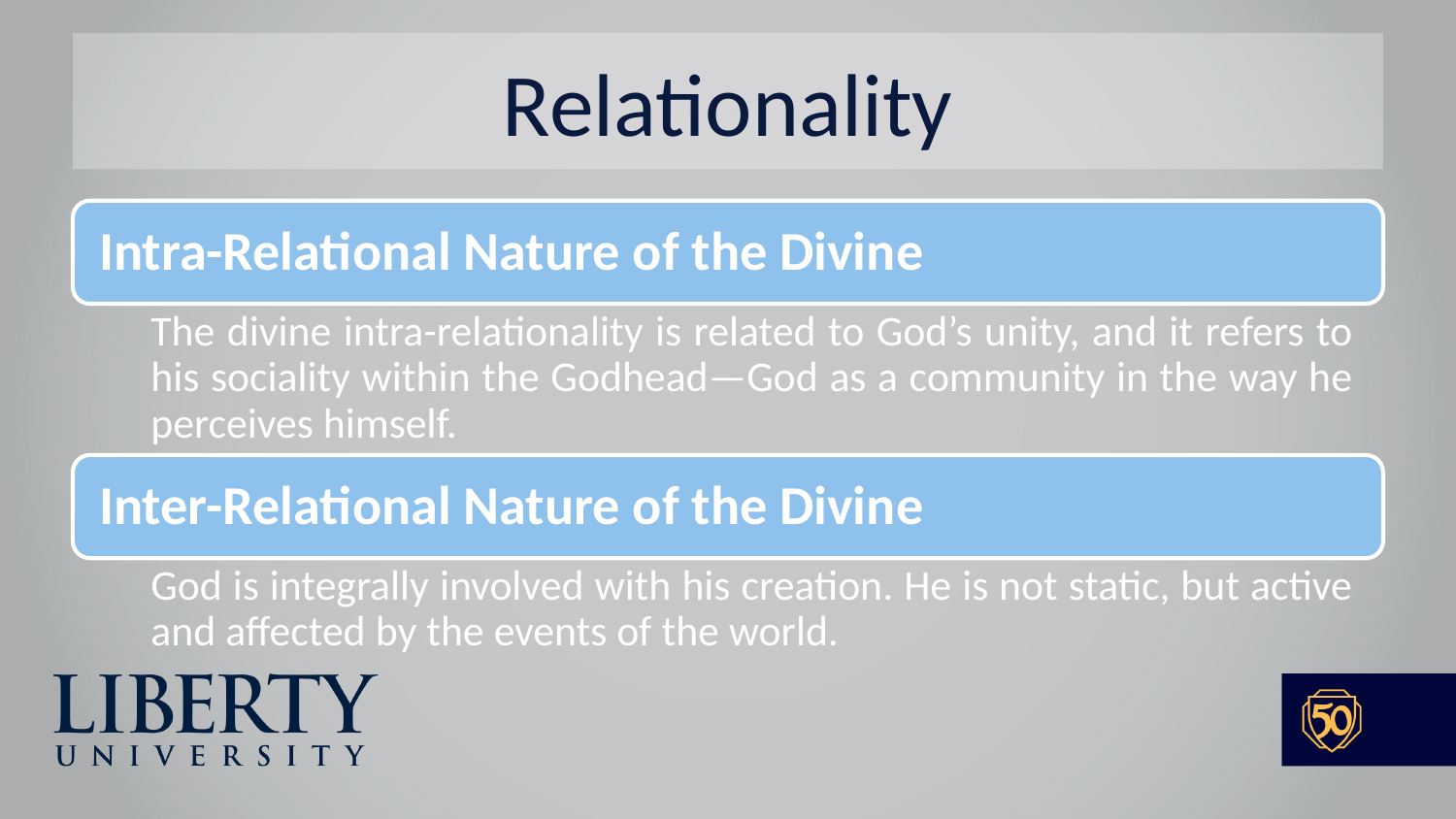

# Relationality
Intra-Relational Nature of the Divine
The divine intra-relationality is related to God’s unity, and it refers to his sociality within the Godhead—God as a community in the way he perceives himself.
Inter-Relational Nature of the Divine
God is integrally involved with his creation. He is not static, but active and affected by the events of the world.